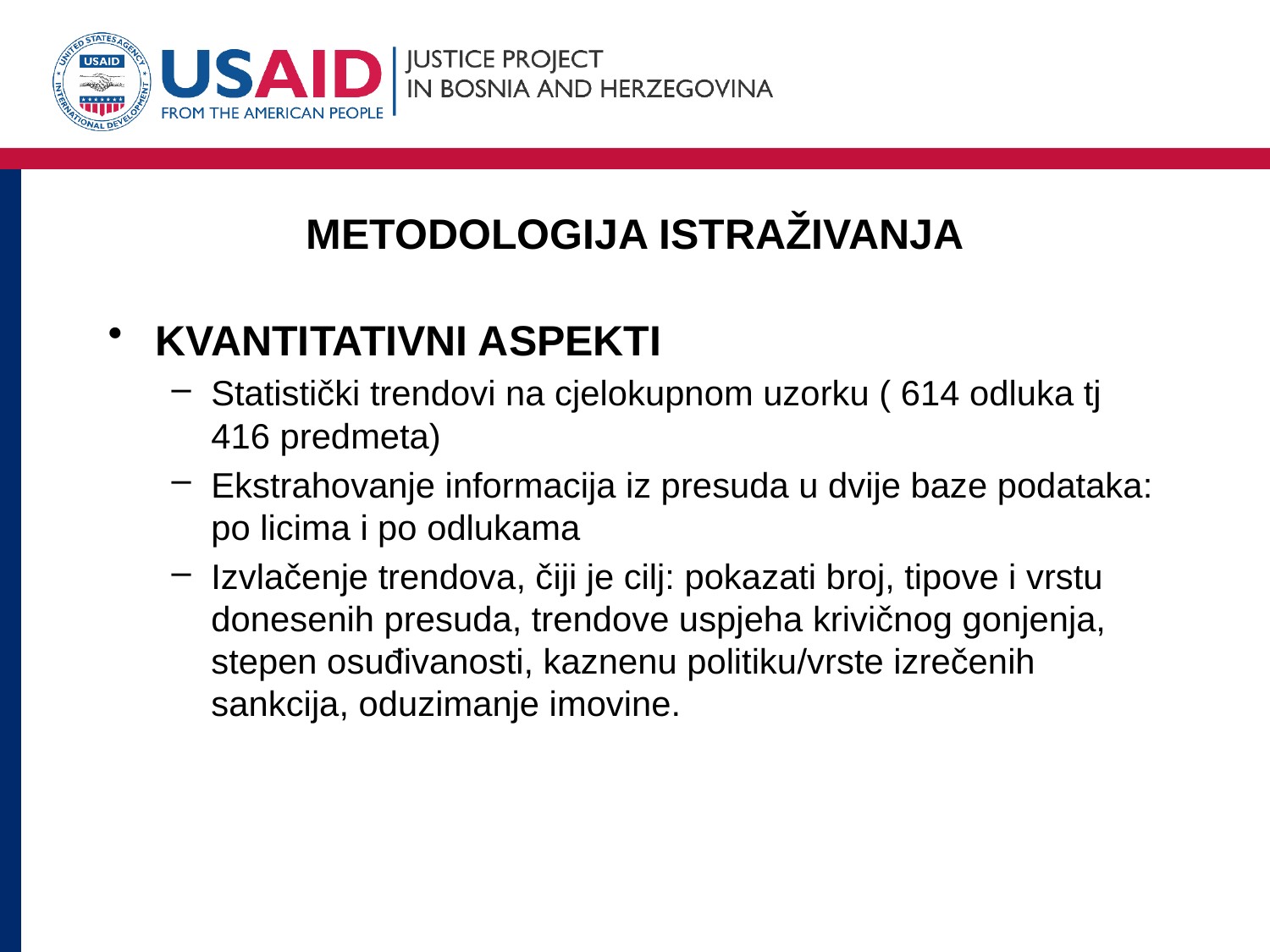

# METODOLOGIJA ISTRAŽIVANJA
KVANTITATIVNI ASPEKTI
Statistički trendovi na cjelokupnom uzorku ( 614 odluka tj 416 predmeta)
Ekstrahovanje informacija iz presuda u dvije baze podataka: po licima i po odlukama
Izvlačenje trendova, čiji je cilj: pokazati broj, tipove i vrstu donesenih presuda, trendove uspjeha krivičnog gonjenja, stepen osuđivanosti, kaznenu politiku/vrste izrečenih sankcija, oduzimanje imovine.